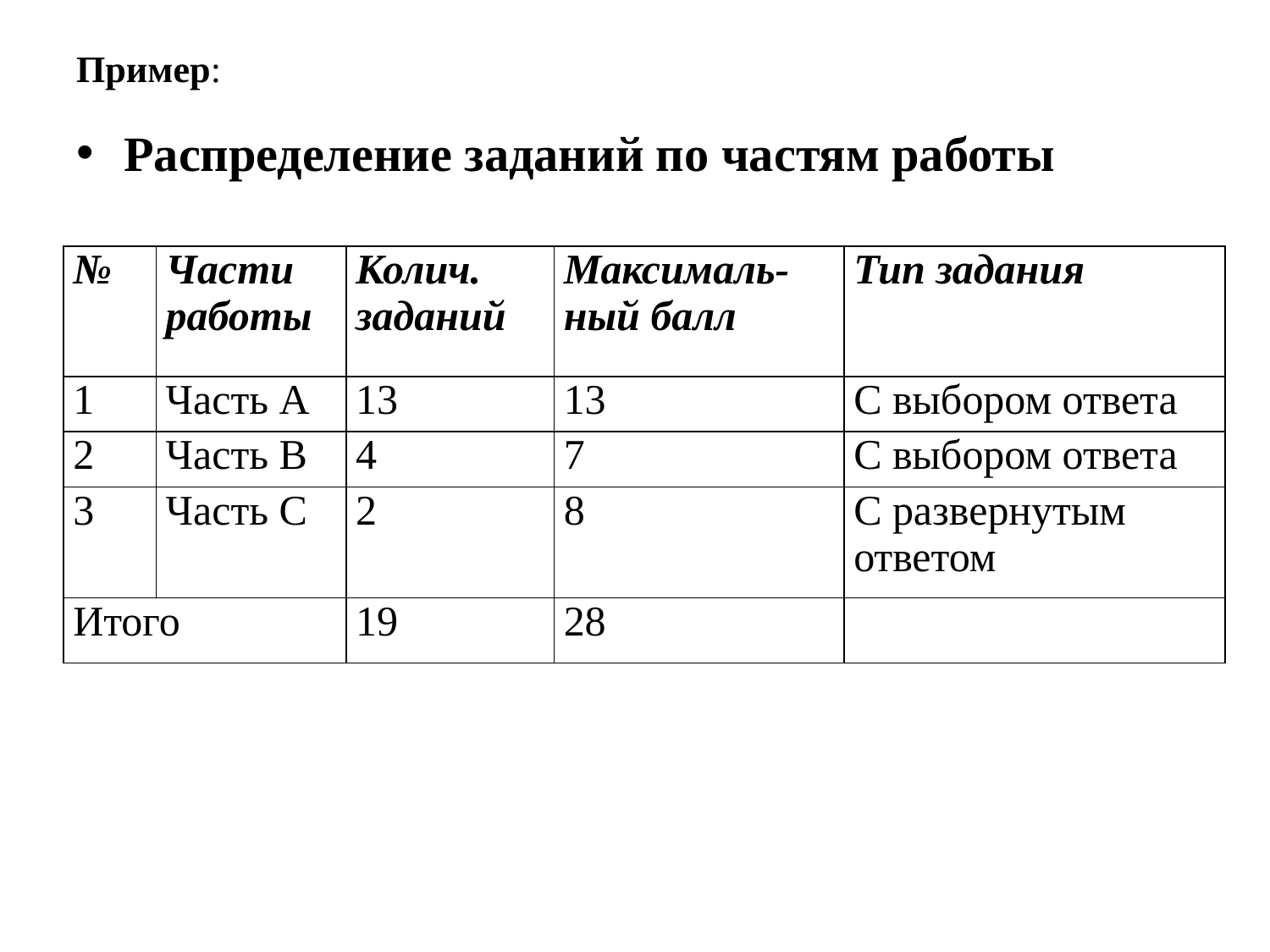

# Пример:
Распределение заданий по частям работы

| № | Части работы | Колич. заданий | Максималь-ный балл | Тип задания |
| --- | --- | --- | --- | --- |
| 1 | Часть А | 13 | 13 | С выбором ответа |
| 2 | Часть В | 4 | 7 | С выбором ответа |
| 3 | Часть С | 2 | 8 | С развернутым ответом |
| Итого |  | 19 | 28 |  |